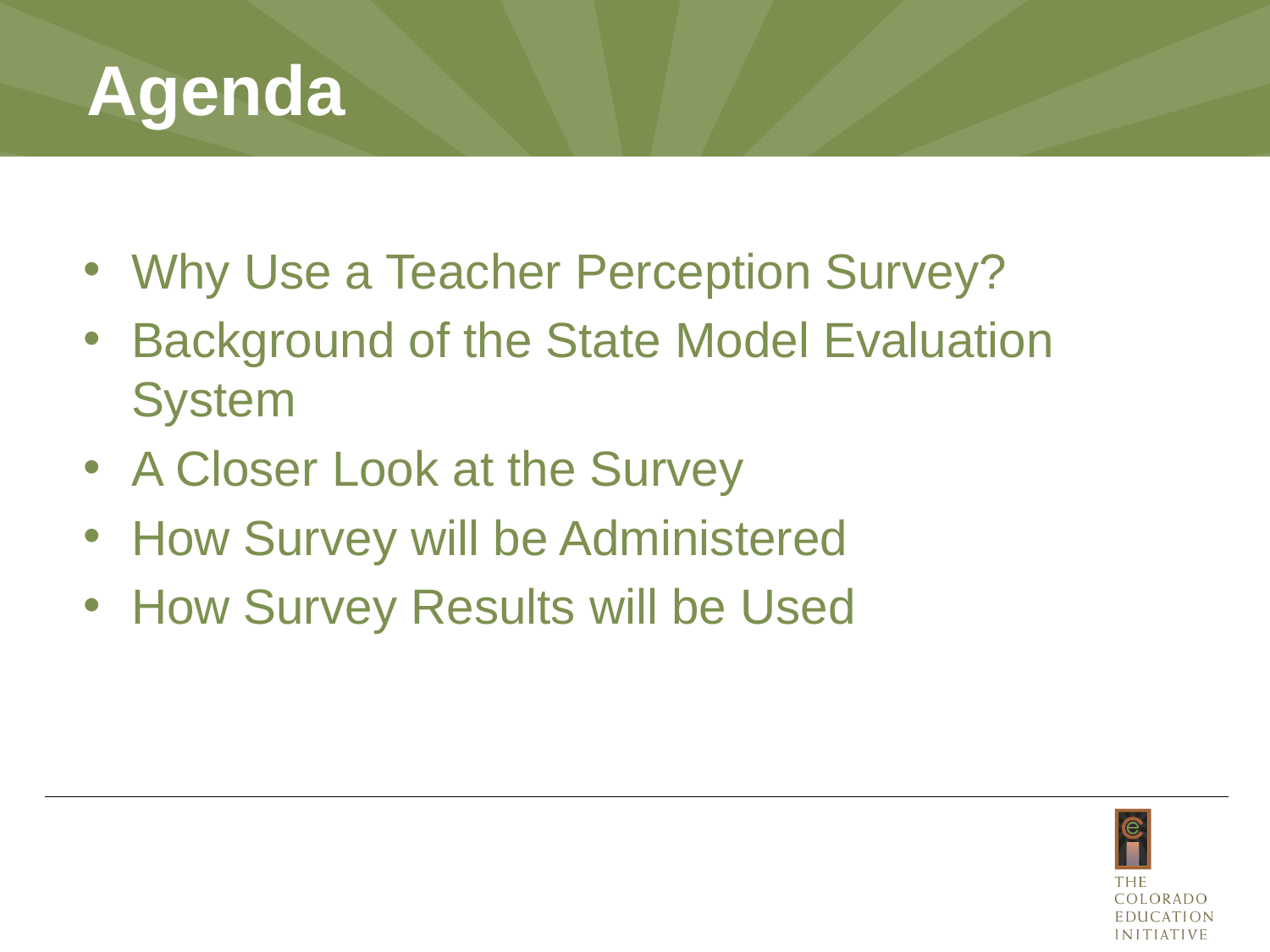

# Agenda
Why Use a Teacher Perception Survey?
Background of the State Model Evaluation System
A Closer Look at the Survey
How Survey will be Administered
How Survey Results will be Used